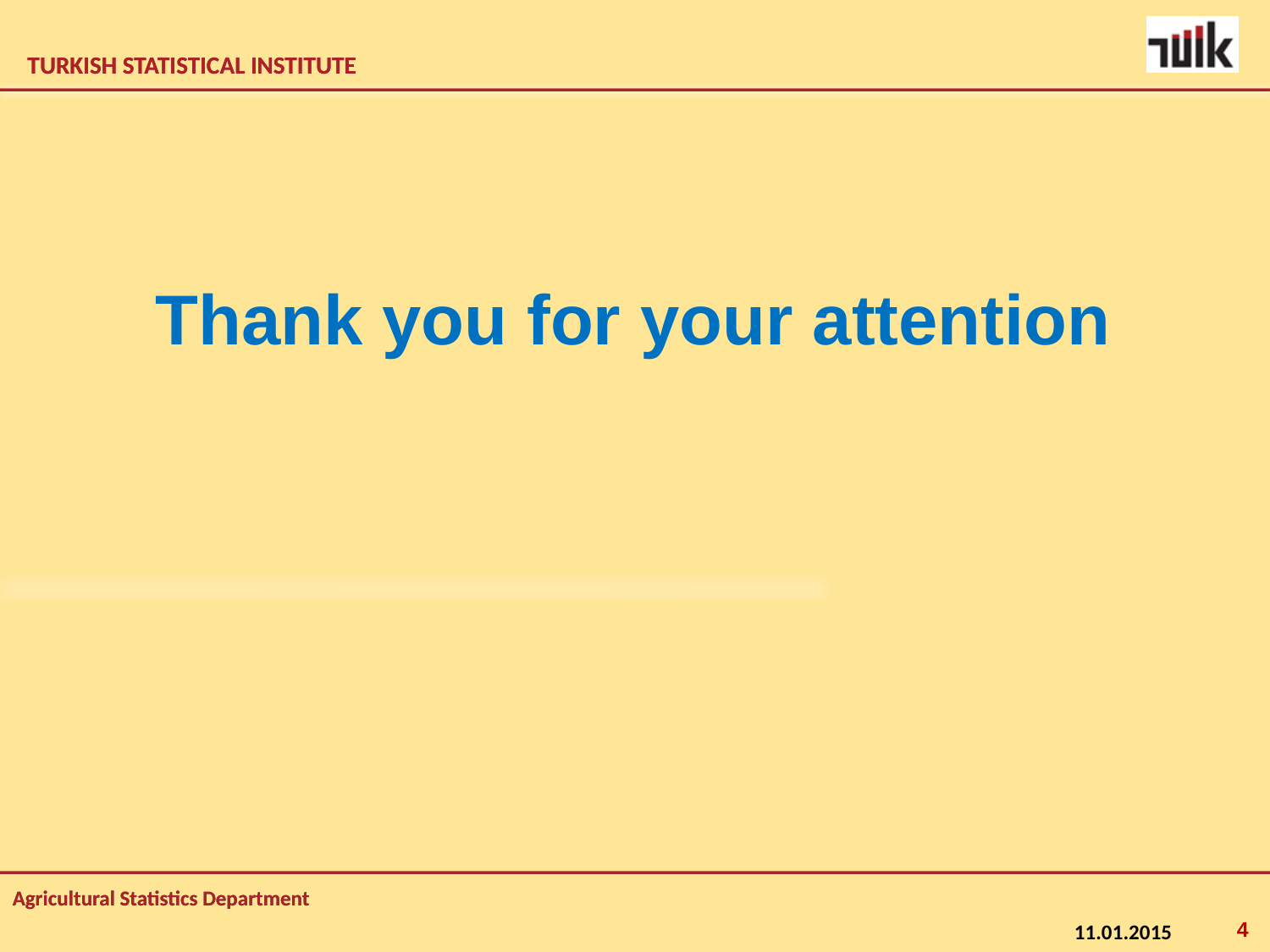

Thank you for your attention

4
11.01.2015